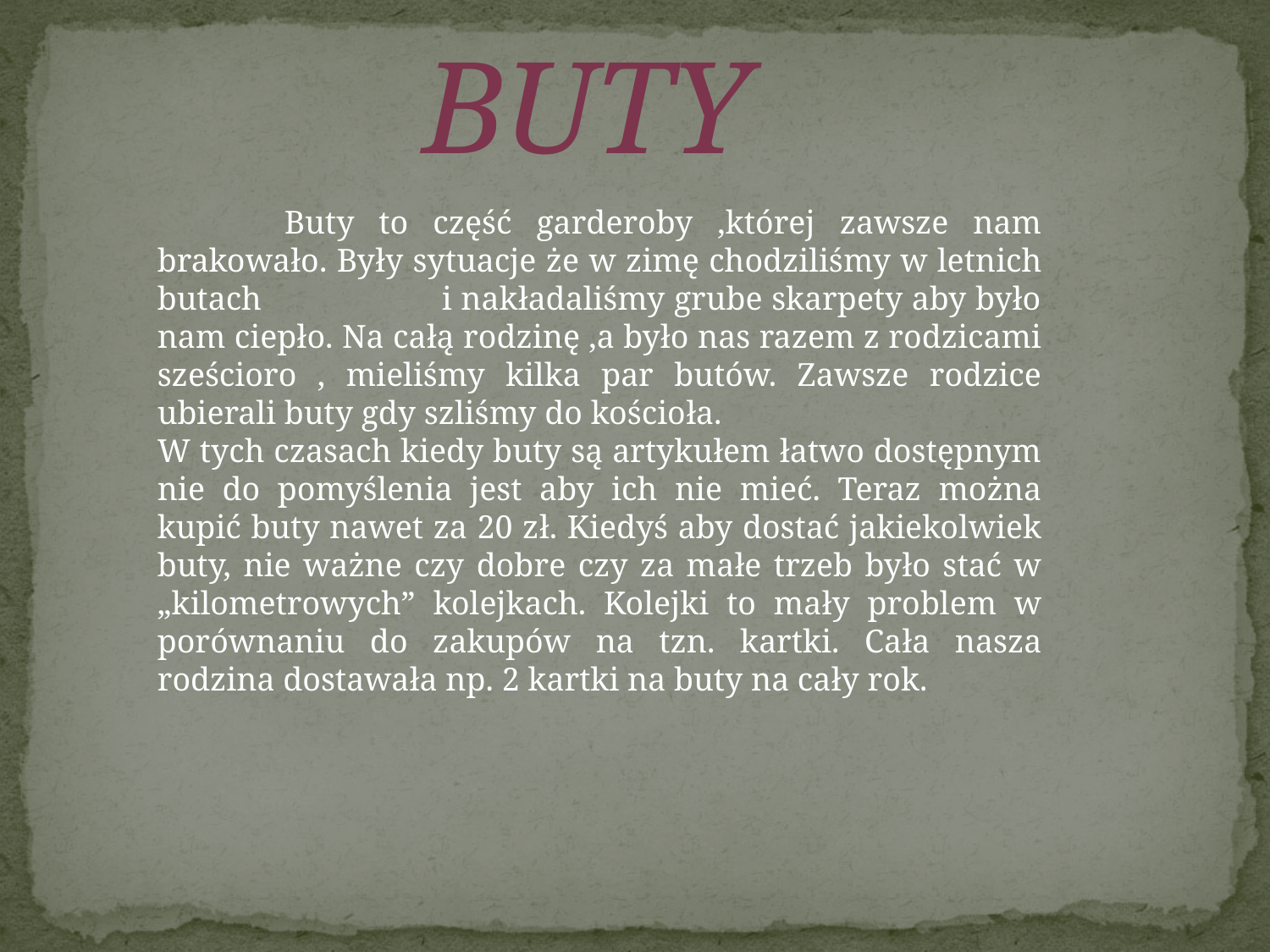

# BUTY
	Buty to część garderoby ,której zawsze nam brakowało. Były sytuacje że w zimę chodziliśmy w letnich butach                    i nakładaliśmy grube skarpety aby było nam ciepło. Na całą rodzinę ,a było nas razem z rodzicami sześcioro , mieliśmy kilka par butów. Zawsze rodzice ubierali buty gdy szliśmy do kościoła.
W tych czasach kiedy buty są artykułem łatwo dostępnym nie do pomyślenia jest aby ich nie mieć. Teraz można kupić buty nawet za 20 zł. Kiedyś aby dostać jakiekolwiek buty, nie ważne czy dobre czy za małe trzeb było stać w „kilometrowych” kolejkach. Kolejki to mały problem w porównaniu do zakupów na tzn. kartki. Cała nasza rodzina dostawała np. 2 kartki na buty na cały rok.